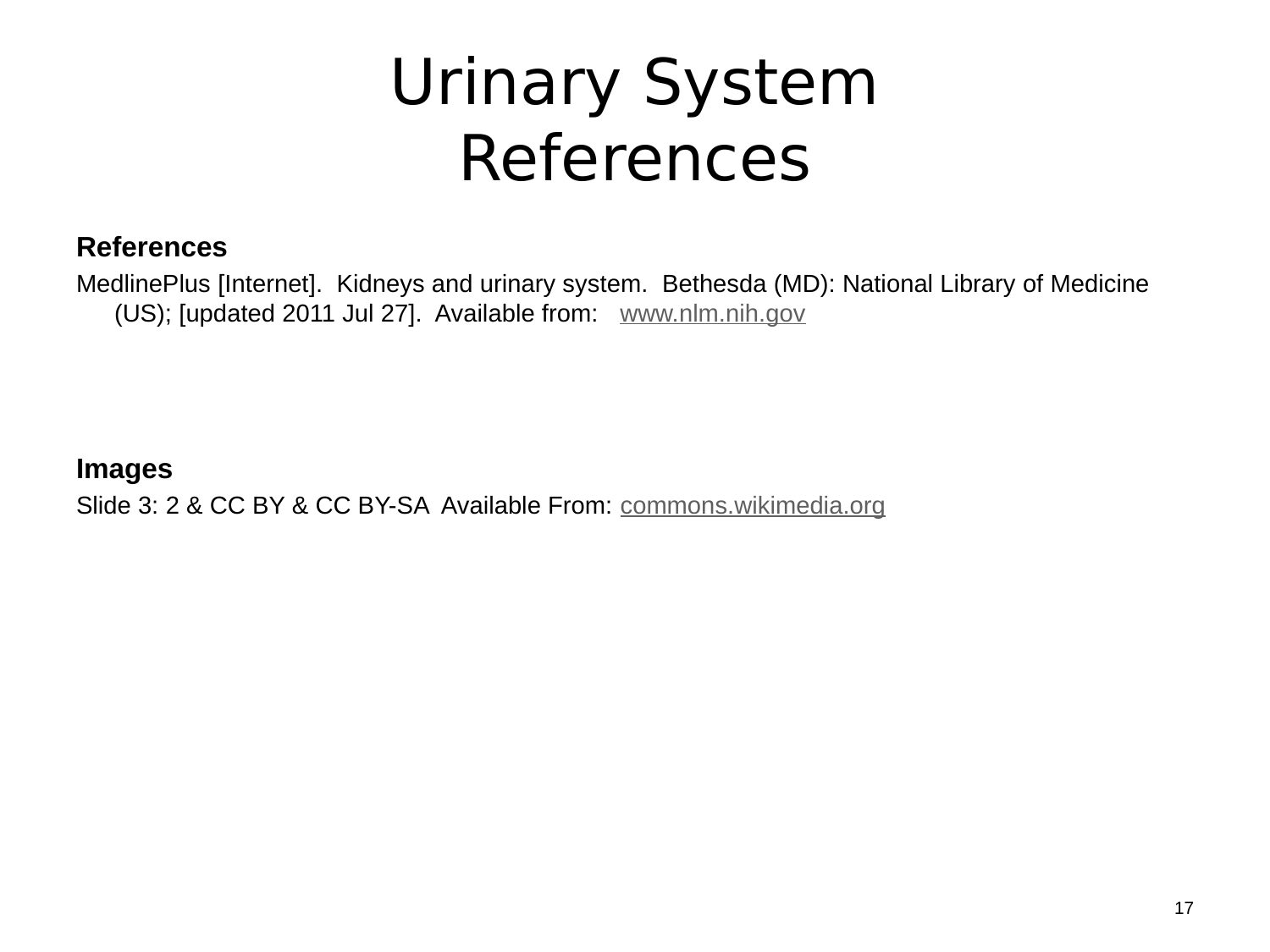

# Urinary System References
References
MedlinePlus [Internet].  Kidneys and urinary system.  Bethesda (MD): National Library of Medicine (US); [updated 2011 Jul 27].  Available from:   www.nlm.nih.gov
Images
Slide 3: 2 & CC BY & CC BY-SA  Available From: commons.wikimedia.org

17